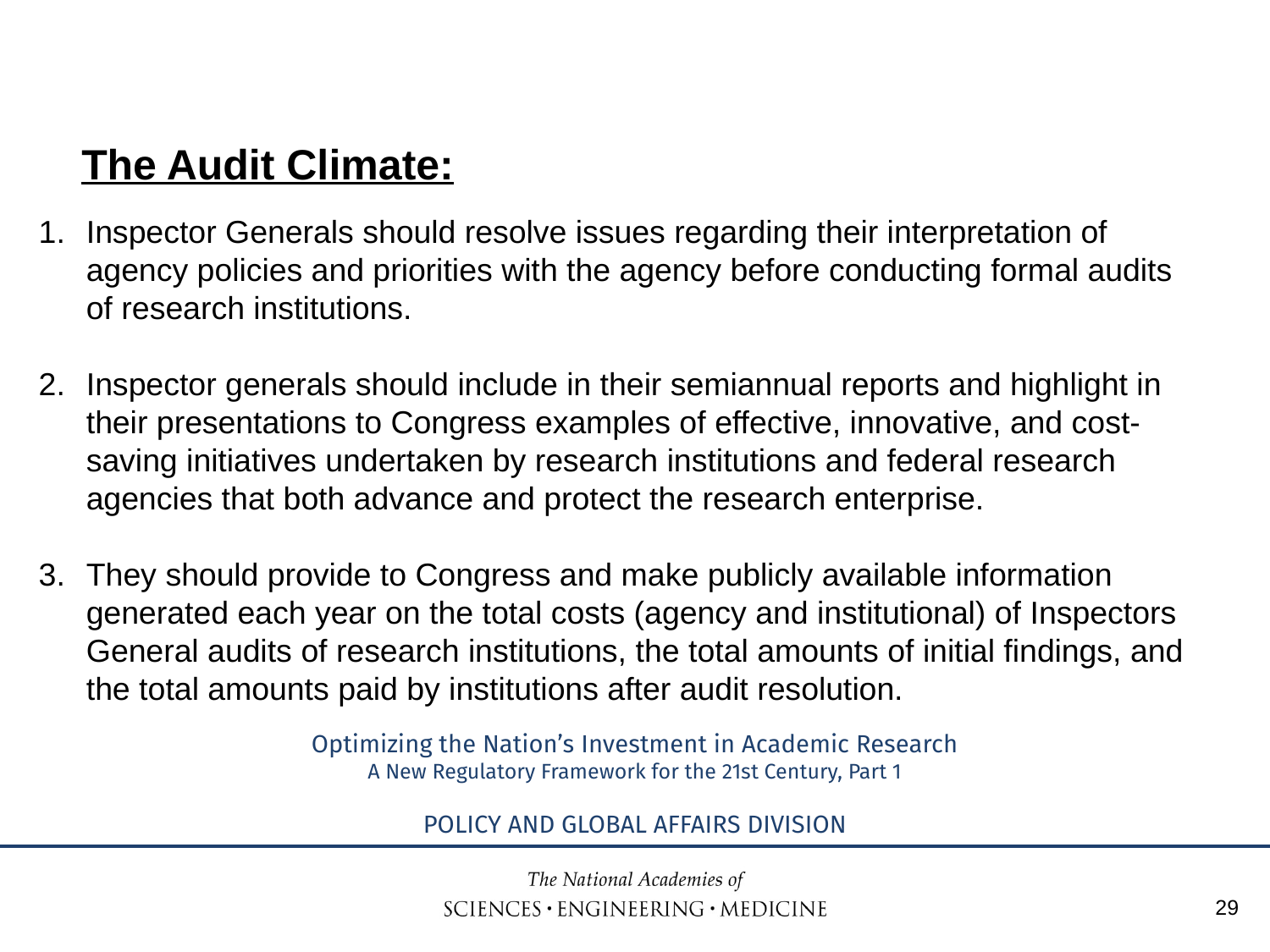

# The Audit Climate:
Inspector Generals should resolve issues regarding their interpretation of agency policies and priorities with the agency before conducting formal audits of research institutions.

Inspector generals should include in their semiannual reports and highlight in their presentations to Congress examples of effective, innovative, and cost-saving initiatives undertaken by research institutions and federal research agencies that both advance and protect the research enterprise.

They should provide to Congress and make publicly available information generated each year on the total costs (agency and institutional) of Inspectors General audits of research institutions, the total amounts of initial findings, and the total amounts paid by institutions after audit resolution.
29